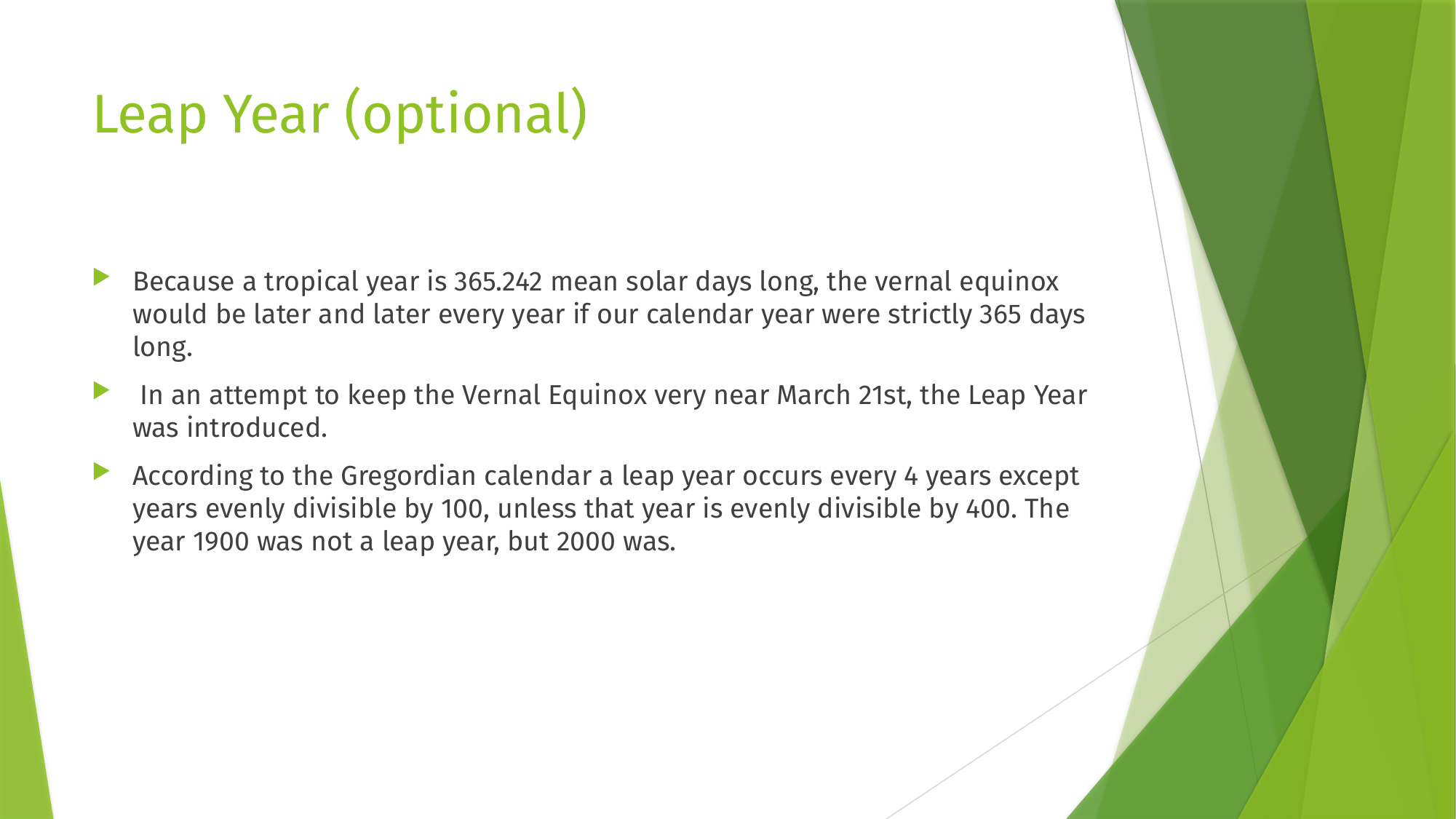

# Leap Year (optional)
Because a tropical year is 365.242 mean solar days long, the vernal equinox would be later and later every year if our calendar year were strictly 365 days long.
 In an attempt to keep the Vernal Equinox very near March 21st, the Leap Year was introduced.
According to the Gregordian calendar a leap year occurs every 4 years except years evenly divisible by 100, unless that year is evenly divisible by 400. The year 1900 was not a leap year, but 2000 was.